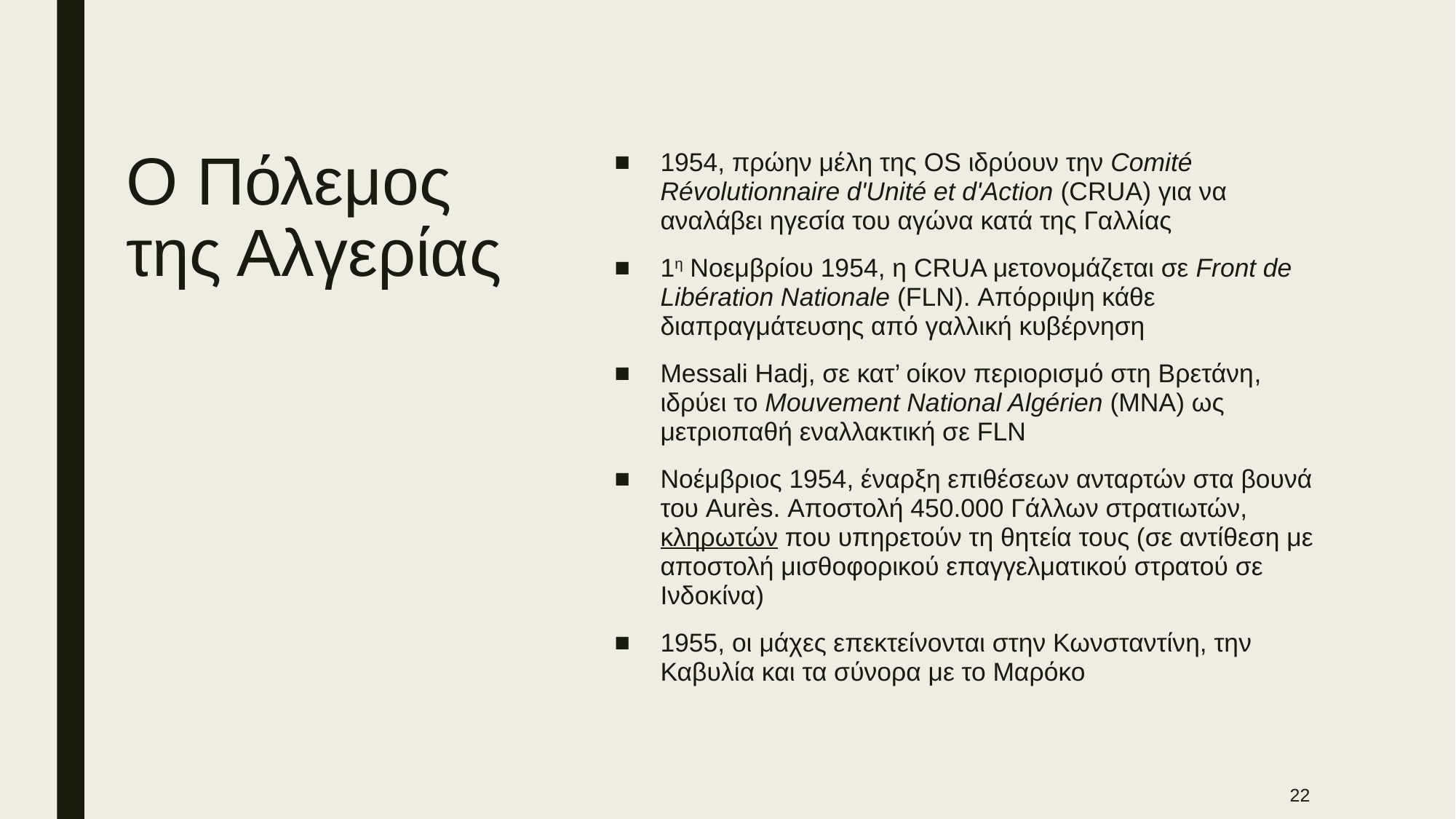

1954, πρώην μέλη της OS ιδρύουν την Comité Révolutionnaire d'Unité et d'Action (CRUA) για να αναλάβει ηγεσία του αγώνα κατά της Γαλλίας
1η Νοεμβρίου 1954, η CRUA μετονομάζεται σε Front de Libération Nationale (FLN). Απόρριψη κάθε διαπραγμάτευσης από γαλλική κυβέρνηση
Messali Hadj, σε κατ’ οίκον περιορισμό στη Βρετάνη, ιδρύει το Mouvement National Algérien (MNA) ως μετριοπαθή εναλλακτική σε FLN
Νοέμβριος 1954, έναρξη επιθέσεων ανταρτών στα βουνά του Aurès. Αποστολή 450.000 Γάλλων στρατιωτών, κληρωτών που υπηρετούν τη θητεία τους (σε αντίθεση με αποστολή μισθοφορικού επαγγελματικού στρατού σε Ινδοκίνα)
1955, οι μάχες επεκτείνονται στην Κωνσταντίνη, την Καβυλία και τα σύνορα με το Μαρόκο
# Ο Πόλεμος της Αλγερίας
22